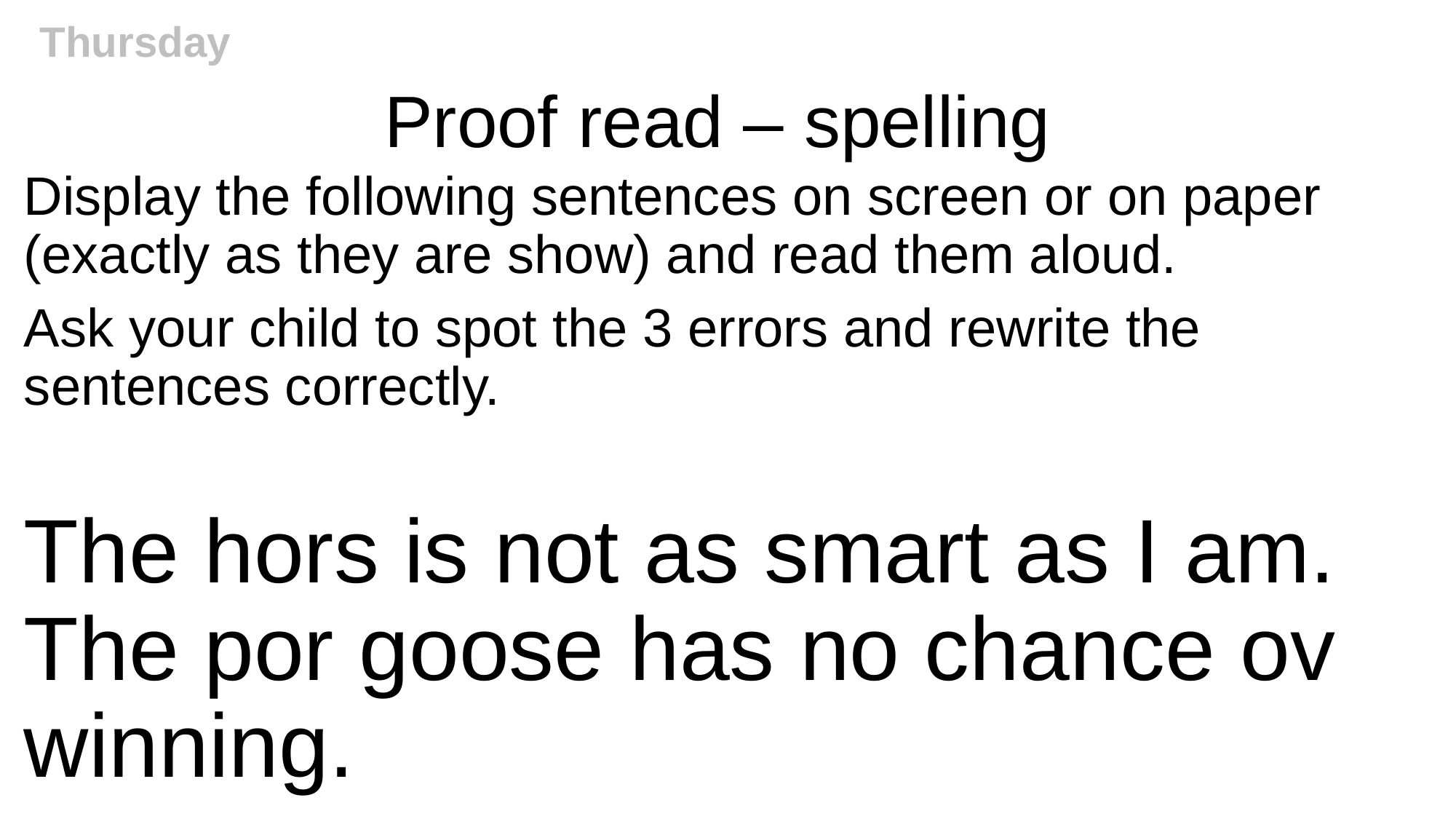

Thursday
# Proof read – spelling
Display the following sentences on screen or on paper (exactly as they are show) and read them aloud.
Ask your child to spot the 3 errors and rewrite the sentences correctly.

The hors is not as smart as I am. The por goose has no chance ov winning.